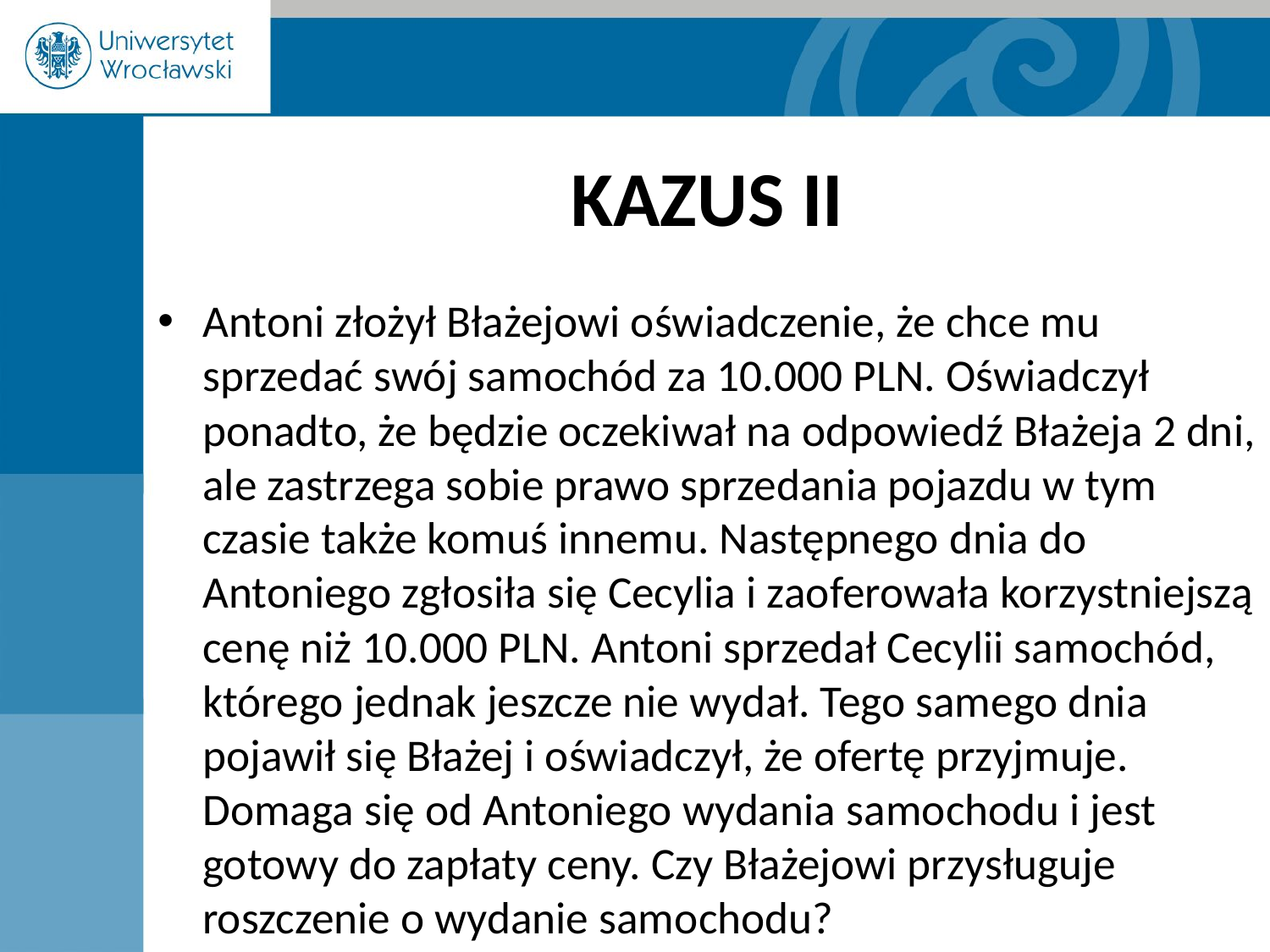

# KAZUS II
Antoni złożył Błażejowi oświadczenie, że chce mu sprzedać swój samochód za 10.000 PLN. Oświadczył ponadto, że będzie oczekiwał na odpowiedź Błażeja 2 dni, ale zastrzega sobie prawo sprzedania pojazdu w tym czasie także komuś innemu. Następnego dnia do Antoniego zgłosiła się Cecylia i zaoferowała korzystniejszą cenę niż 10.000 PLN. Antoni sprzedał Cecylii samochód, którego jednak jeszcze nie wydał. Tego samego dnia pojawił się Błażej i oświadczył, że ofertę przyjmuje. Domaga się od Antoniego wydania samochodu i jest gotowy do zapłaty ceny. Czy Błażejowi przysługuje roszczenie o wydanie samochodu?